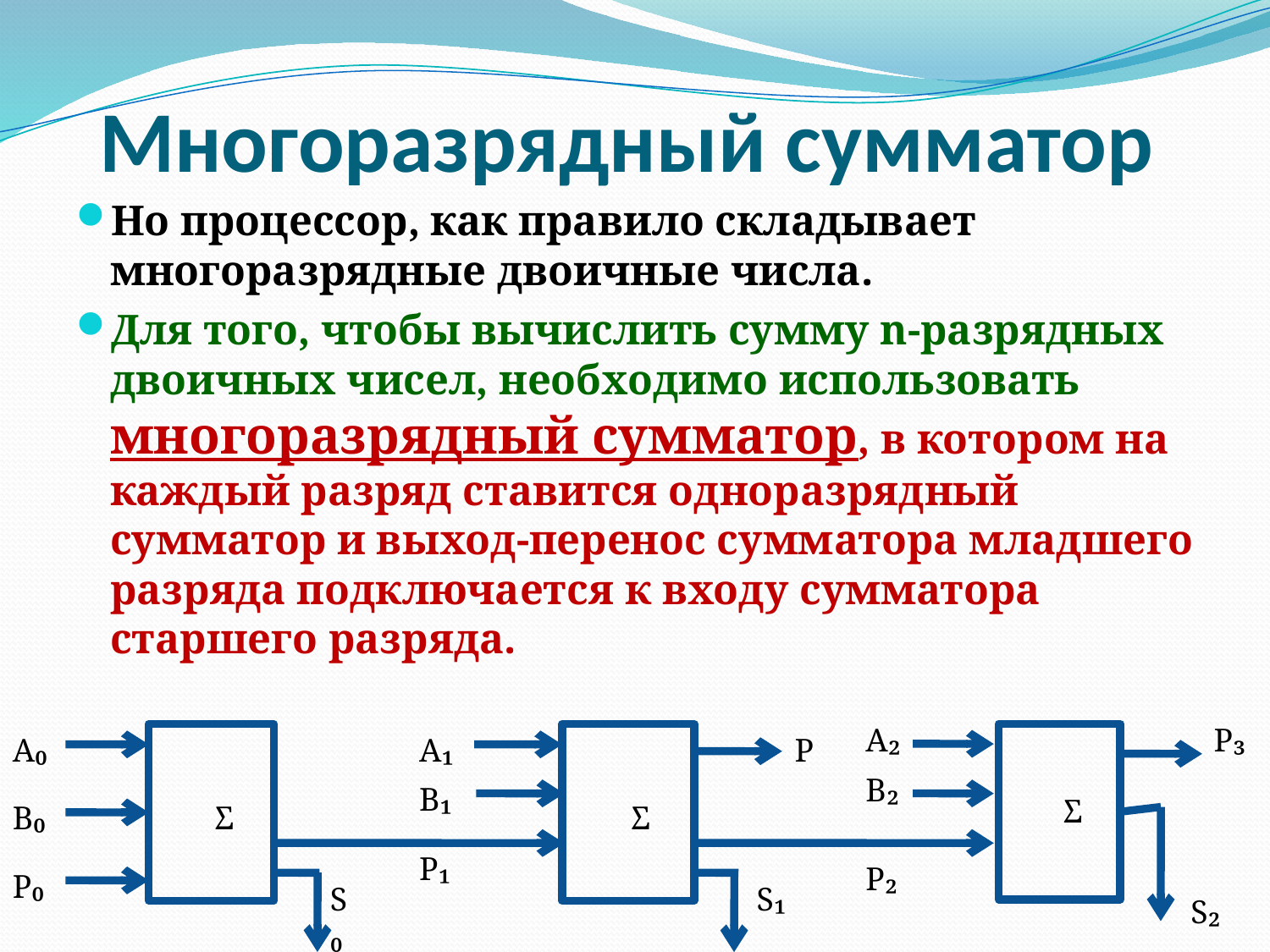

# Многоразрядный сумматор
Но процессор, как правило складывает многоразрядные двоичные числа.
Для того, чтобы вычислить сумму n-разрядных двоичных чисел, необходимо использовать многоразрядный сумматор, в котором на каждый разряд ставится одноразрядный сумматор и выход-перенос сумматора младшего разряда подключается к входу сумматора старшего разряда.
A₂
Р₃
A₀

A₁

Р

B₂
B₁
Σ
B₀
Σ
Σ
P₁
P₂
P₀
S₀
S₁
S₂